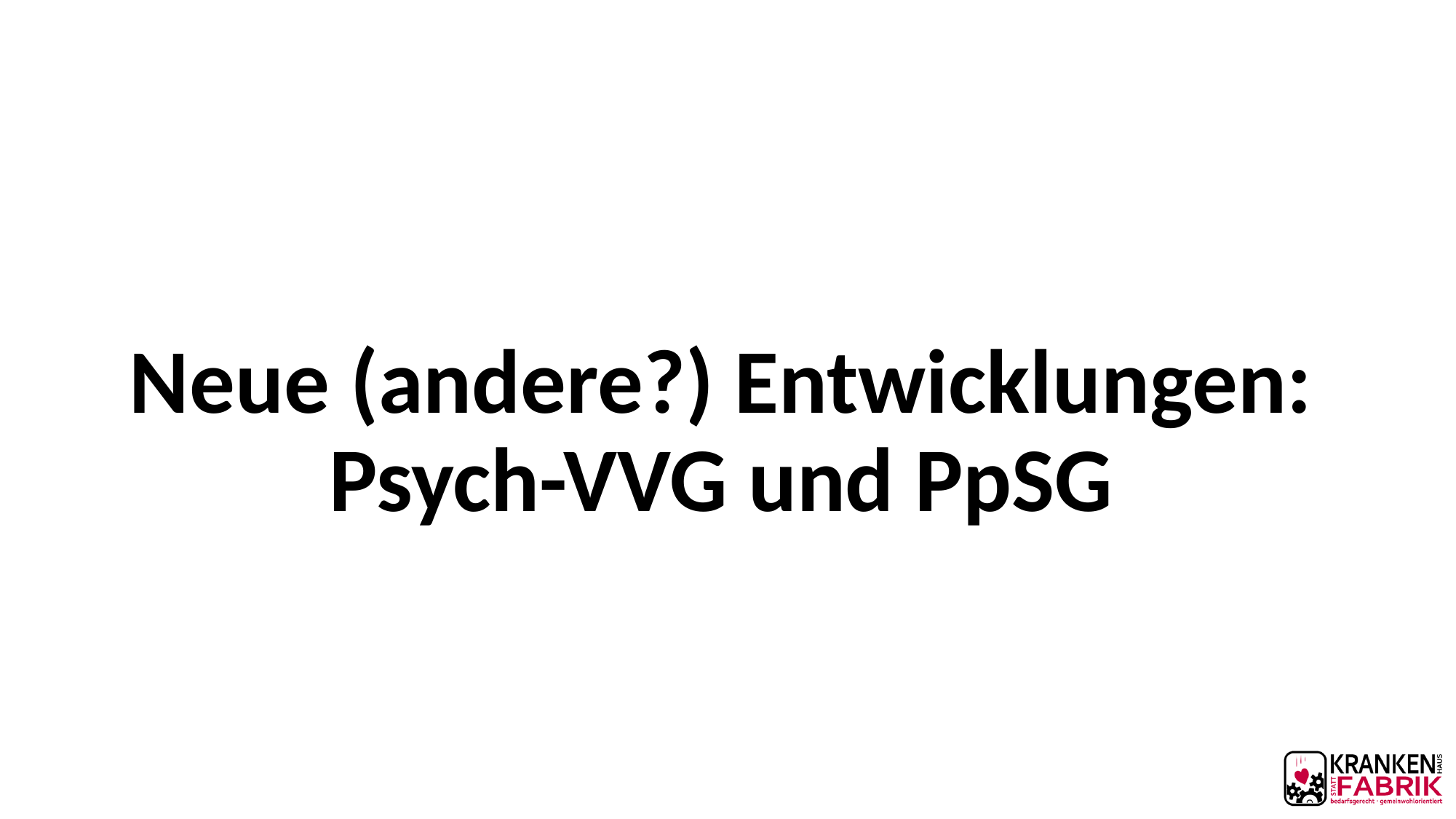

# Neue (andere?) Entwicklungen: Psych-VVG und PpSG